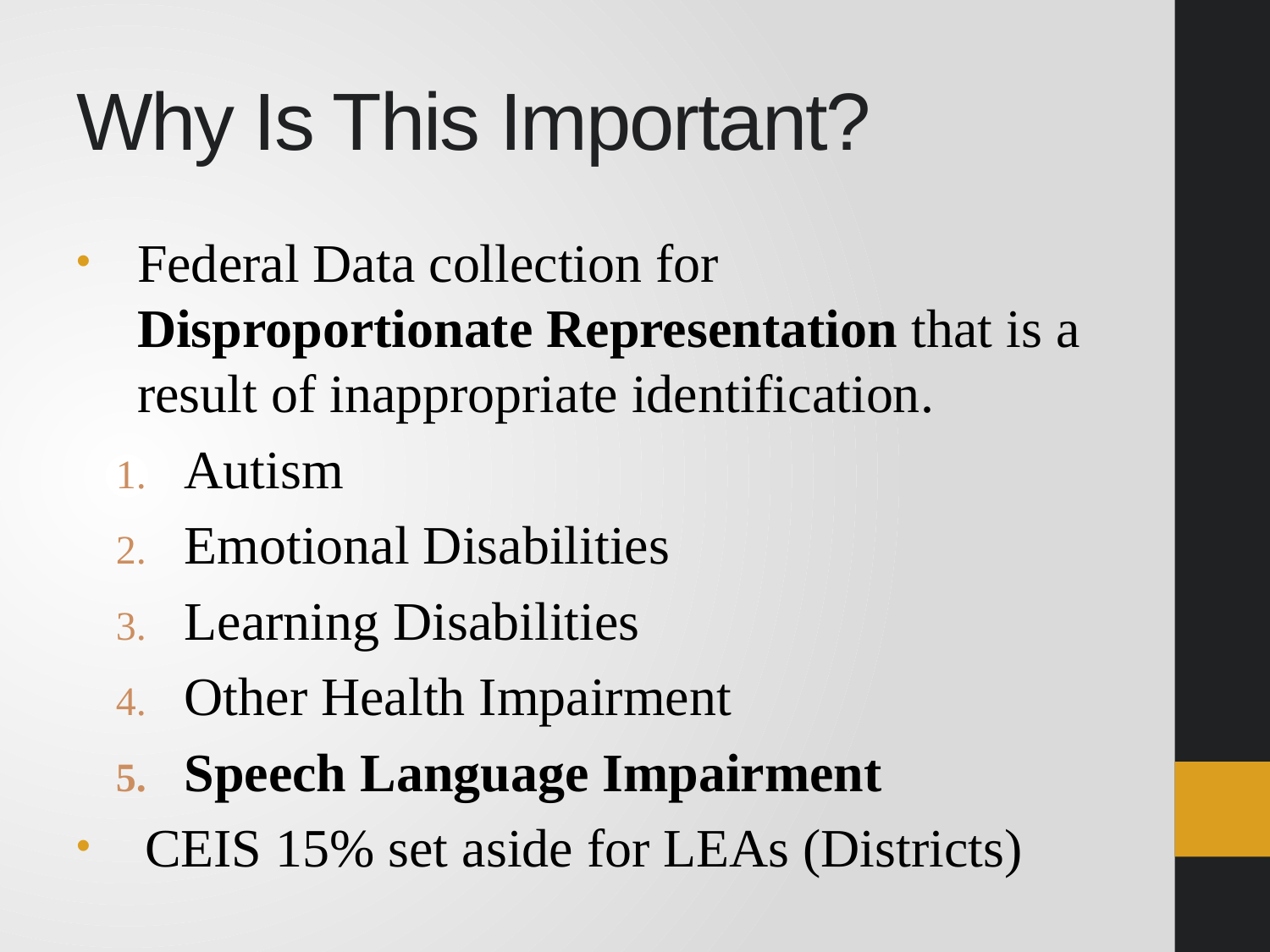

# Why Is This Important?
Federal Data collection for Disproportionate Representation that is a result of inappropriate identification.
Autism
Emotional Disabilities
Learning Disabilities
Other Health Impairment
Speech Language Impairment
CEIS 15% set aside for LEAs (Districts)